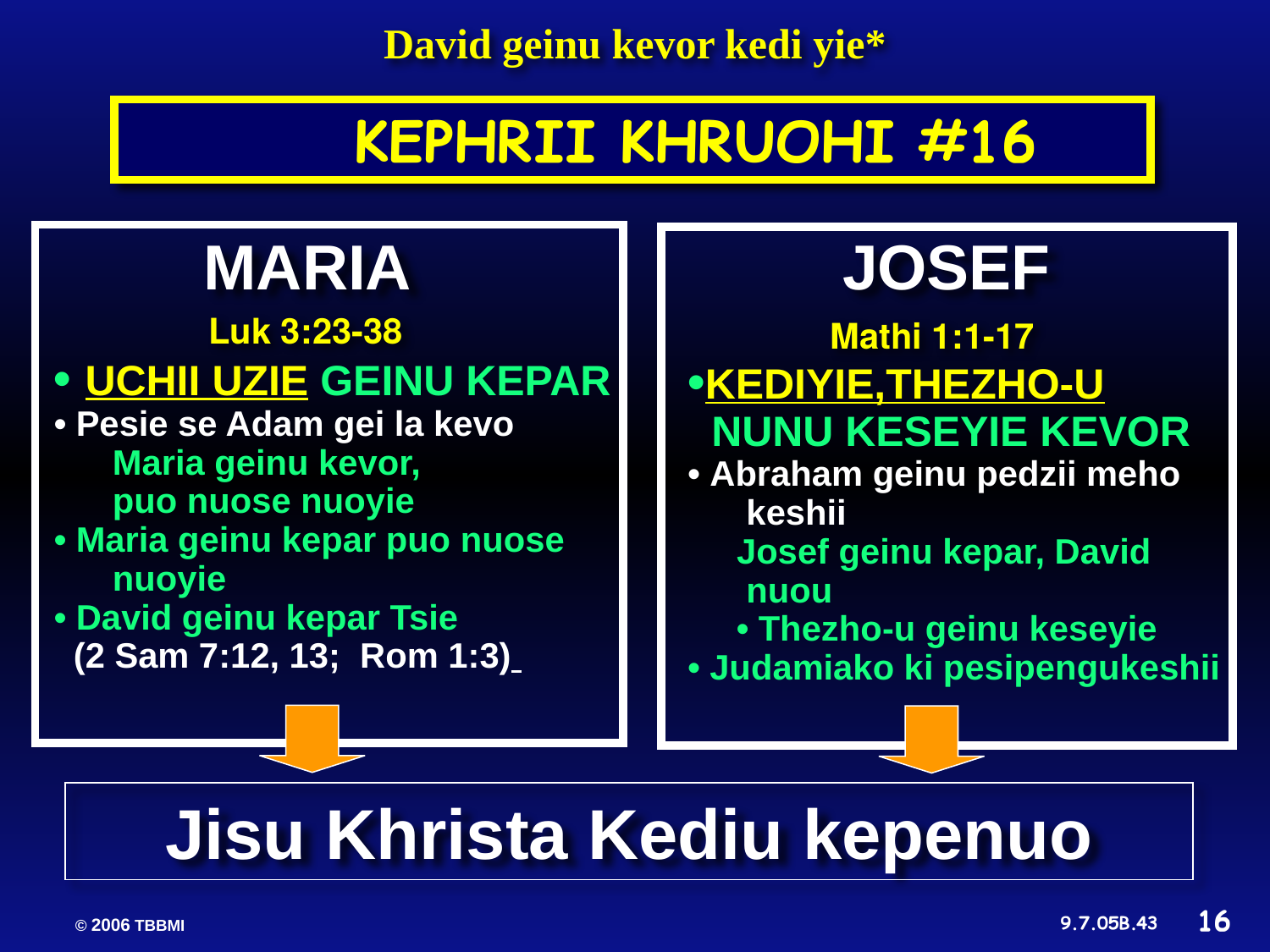

David geinu kevor kedi yie*
	KEPHRII KHRUOHI #16
MARIA
JOSEF

Luk 3:23-38
Mathi 1:1-17
• UCHII UZIE GEINU KEPAR
• Pesie se Adam gei la kevo
      Maria geinu kevor,
      puo nuose nuoyie
• Maria geinu kepar puo nuose
      nuoyie
• David geinu kepar Tsie
  (2 Sam 7:12, 13;  Rom 1:3)
•KEDIYIE,THEZHO-U
  NUNU KESEYIE KEVOR
• Abraham geinu pedzii meho
      keshii
     Josef geinu kepar, David
      nuou
     • Thezho-u geinu keseyie
• Judamiako ki pesipengukeshii

Jisu Khrista Kediu kepenuo

16

43